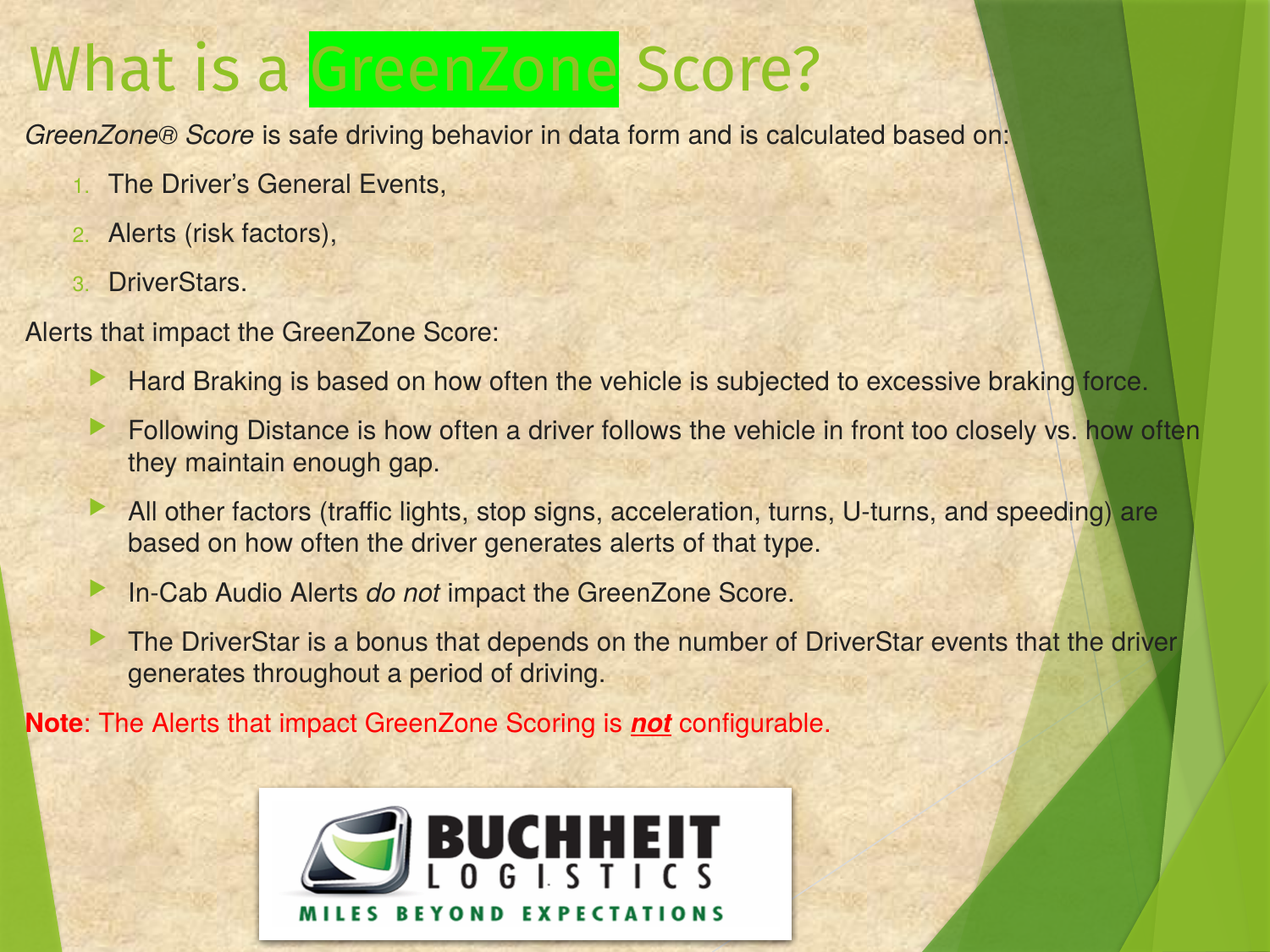

# What is a GreenZone Score?
GreenZone® Score is safe driving behavior in data form and is calculated based on:
The Driver’s General Events,
Alerts (risk factors),
DriverStars.
Alerts that impact the GreenZone Score:
Hard Braking is based on how often the vehicle is subjected to excessive braking force.
Following Distance is how often a driver follows the vehicle in front too closely vs. how often they maintain enough gap.
All other factors (traffic lights, stop signs, acceleration, turns, U-turns, and speeding) are based on how often the driver generates alerts of that type.
In-Cab Audio Alerts do not impact the GreenZone Score.
The DriverStar is a bonus that depends on the number of DriverStar events that the driver generates throughout a period of driving.
Note: The Alerts that impact GreenZone Scoring is not configurable.